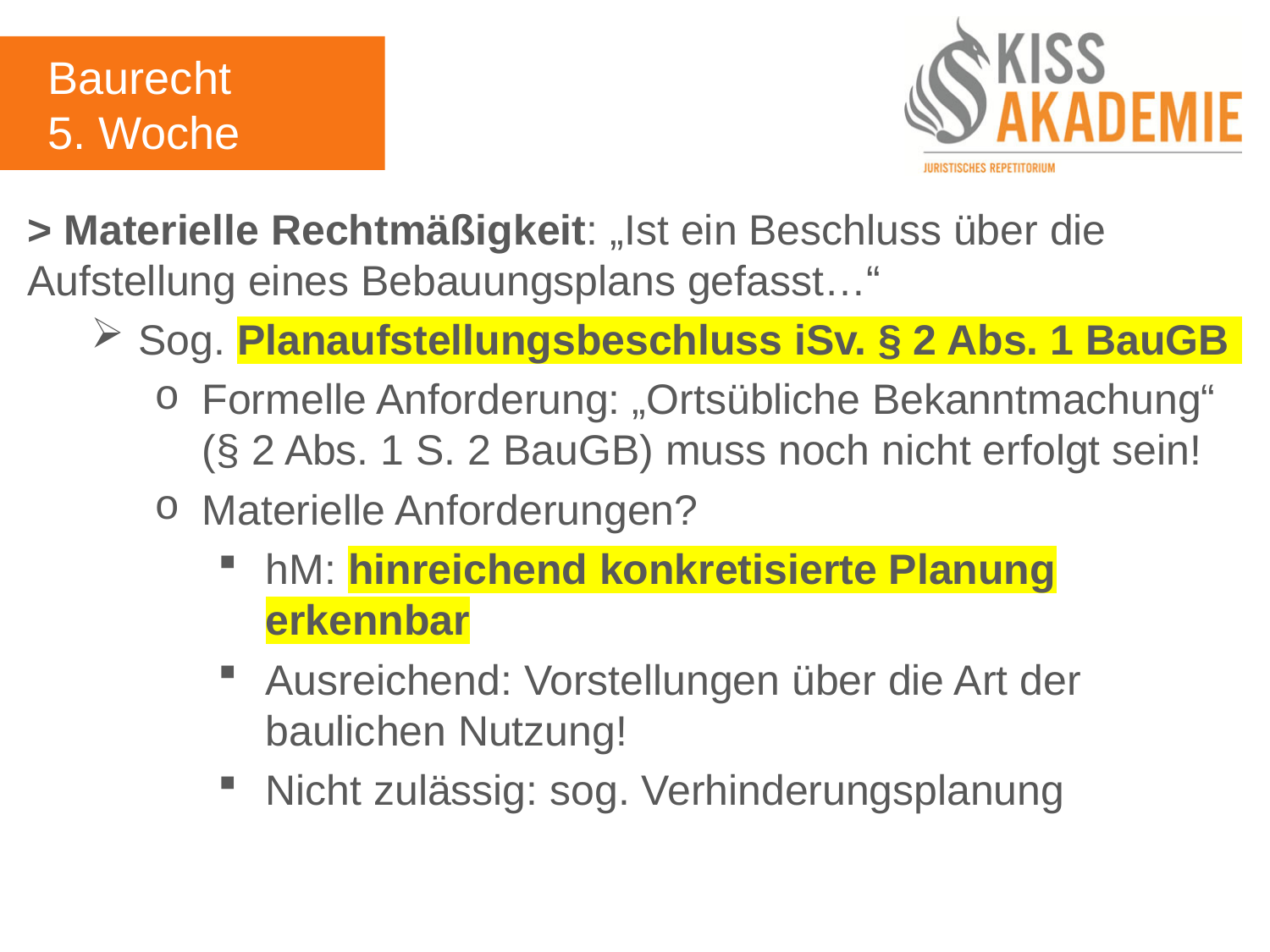

Baurecht
5. Woche
> Materielle Rechtmäßigkeit: „Ist ein Beschluss über die Aufstellung eines Bebauungsplans gefasst…“
Sog. Planaufstellungsbeschluss iSv. § 2 Abs. 1 BauGB
Formelle Anforderung: „Ortsübliche Bekanntmachung“ (§ 2 Abs. 1 S. 2 BauGB) muss noch nicht erfolgt sein!
Materielle Anforderungen?
hM: hinreichend konkretisierte Planung erkennbar
Ausreichend: Vorstellungen über die Art der baulichen Nutzung!
Nicht zulässig: sog. Verhinderungsplanung